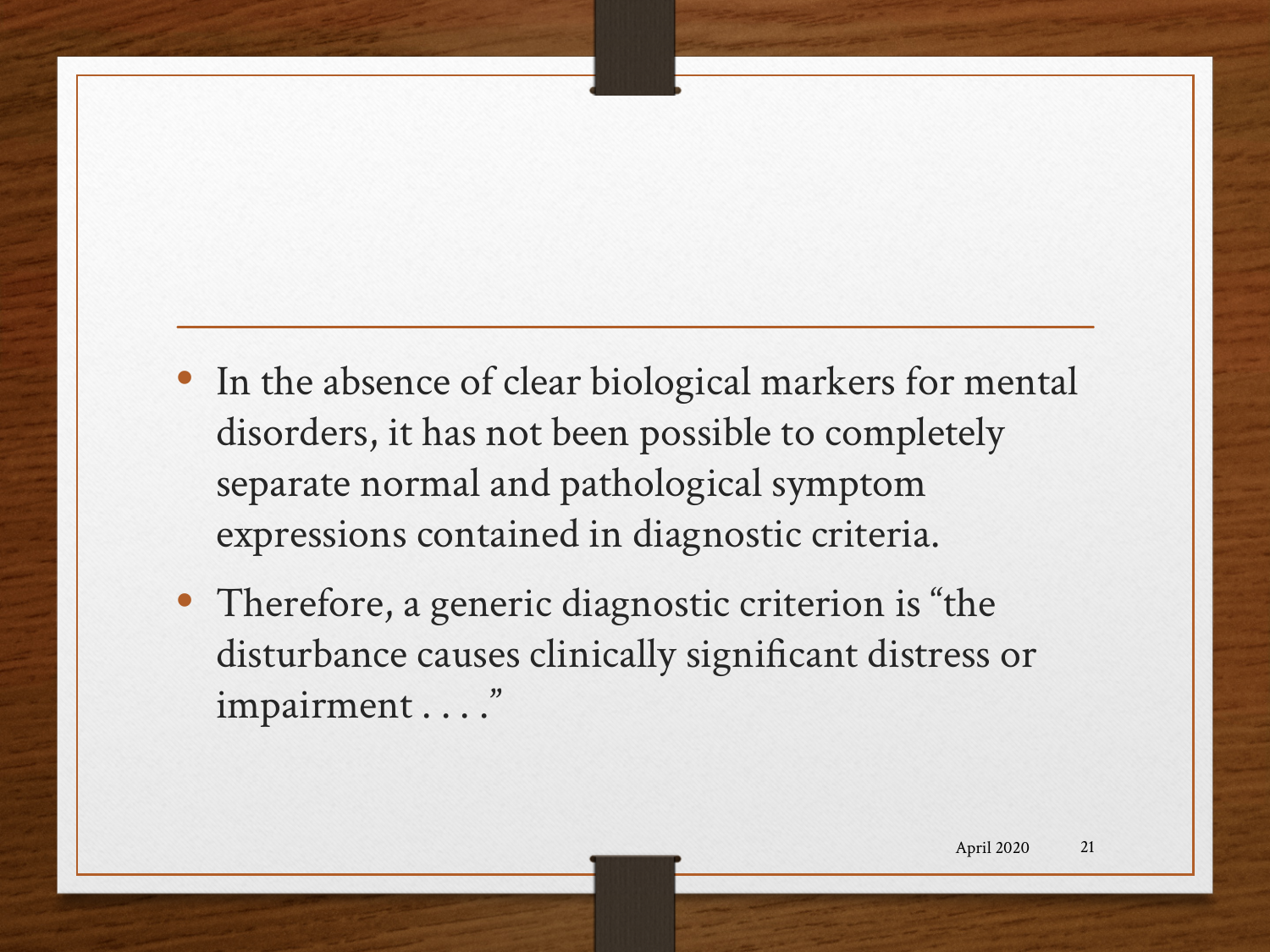

#
In the absence of clear biological markers for mental disorders, it has not been possible to completely separate normal and pathological symptom expressions contained in diagnostic criteria.
Therefore, a generic diagnostic criterion is “the disturbance causes clinically significant distress or impairment . . . .”
April 2020
21